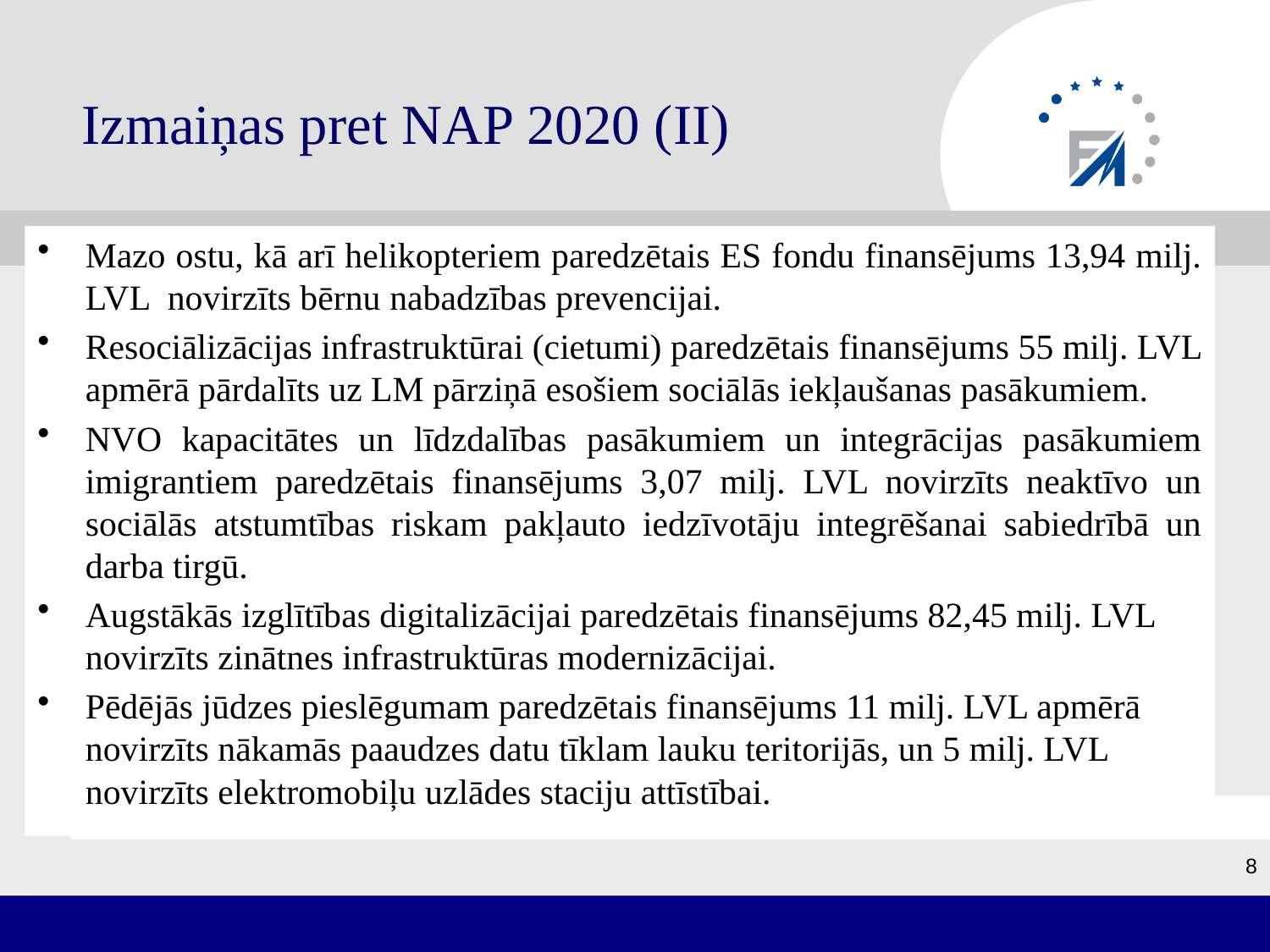

# Izmaiņas pret NAP 2020 (II)
Mazo ostu, kā arī helikopteriem paredzētais ES fondu finansējums 13,94 milj. LVL  novirzīts bērnu nabadzības prevencijai.
Resociālizācijas infrastruktūrai (cietumi) paredzētais finansējums 55 milj. LVL apmērā pārdalīts uz LM pārziņā esošiem sociālās iekļaušanas pasākumiem.
NVO kapacitātes un līdzdalības pasākumiem un integrācijas pasākumiem imigrantiem paredzētais finansējums 3,07 milj. LVL novirzīts neaktīvo un sociālās atstumtības riskam pakļauto iedzīvotāju integrēšanai sabiedrībā un darba tirgū.
Augstākās izglītības digitalizācijai paredzētais finansējums 82,45 milj. LVL novirzīts zinātnes infrastruktūras modernizācijai.
Pēdējās jūdzes pieslēgumam paredzētais finansējums 11 milj. LVL apmērā novirzīts nākamās paaudzes datu tīklam lauku teritorijās, un 5 milj. LVL novirzīts elektromobiļu uzlādes staciju attīstībai.

8